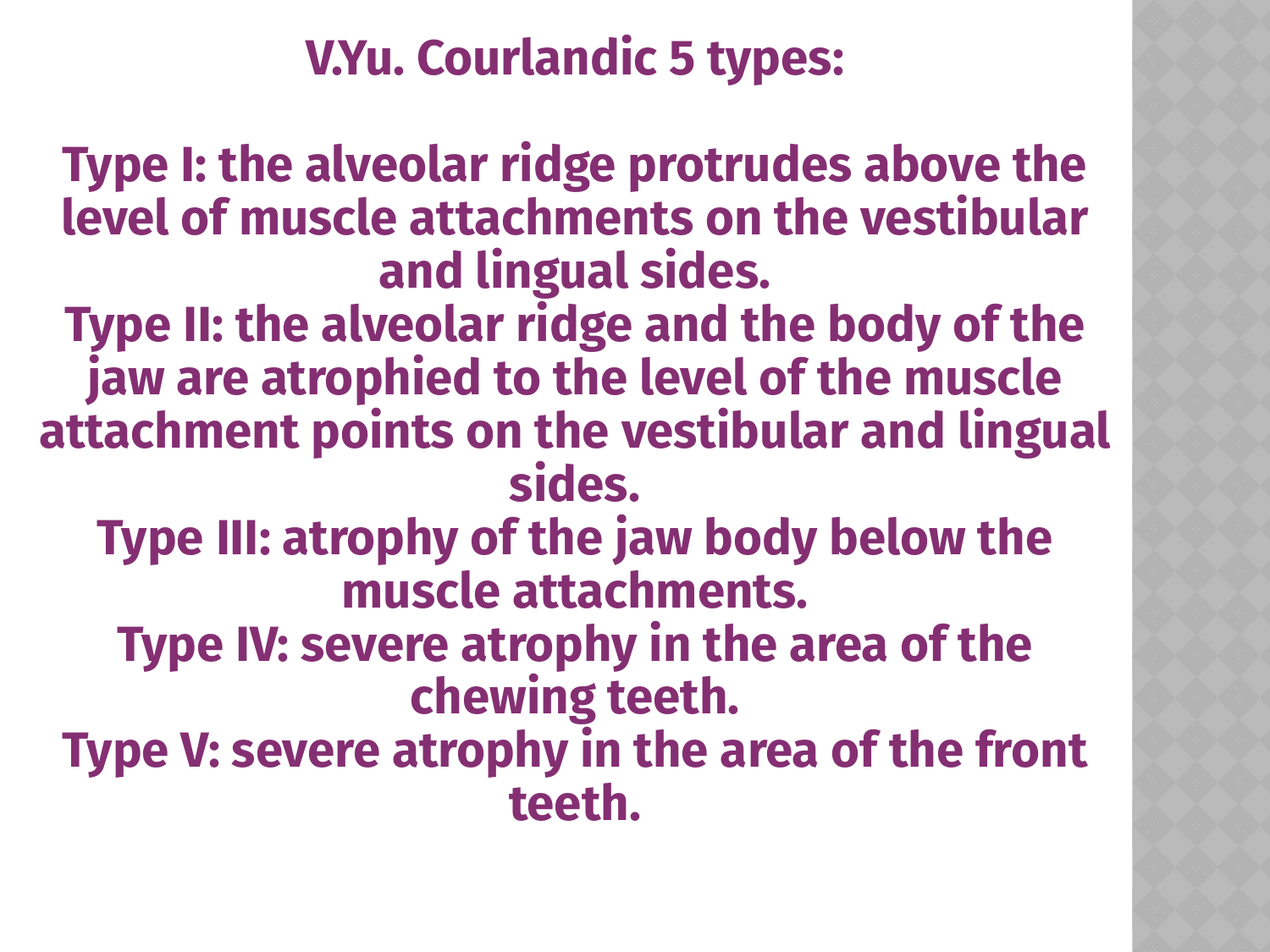

V.Yu. Courlandic 5 types:

Type I: the alveolar ridge protrudes above the level of muscle attachments on the vestibular and lingual sides.
Type II: the alveolar ridge and the body of the jaw are atrophied to the level of the muscle attachment points on the vestibular and lingual sides.
Type III: atrophy of the jaw body below the muscle attachments.
Type IV: severe atrophy in the area of the chewing teeth.
Type V: severe atrophy in the area of the front teeth.